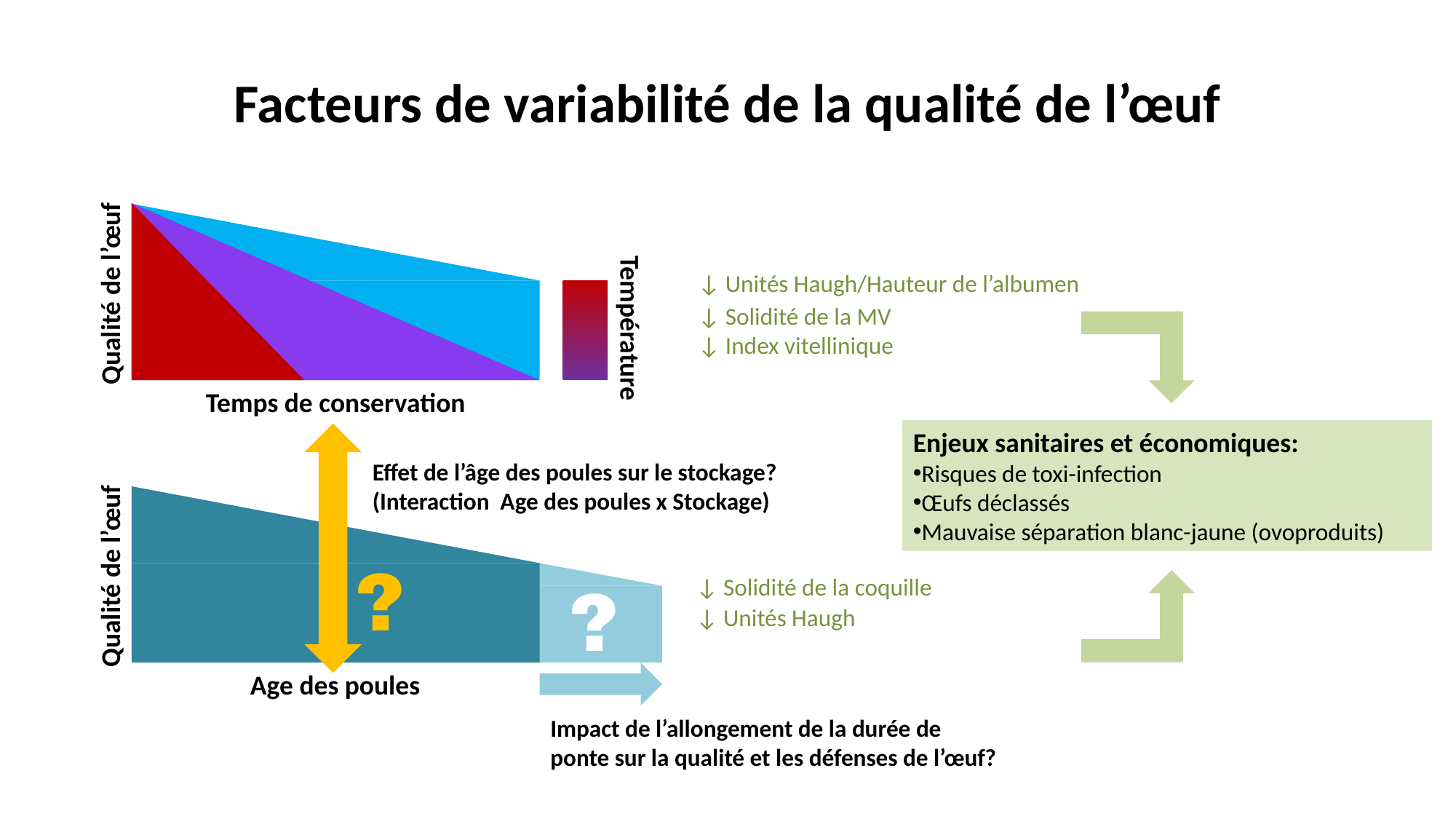

Facteurs de variabilité de la qualité de l’œuf

Température
↓ Unités Haugh/Hauteur de l’albumen
Qualité de l’œuf

↓ Solidité de la MV
↓ Index vitellinique

Enjeux sanitaires et économiques:
Risques de toxi-infection
Œufs déclassés
Mauvaise séparation blanc-jaune (ovoproduits)

Temps de conservation

Effet de l’âge des poules sur le stockage?
(Interaction  Age des poules x Stockage)
?

Qualité de l’œuf

?
↓ Solidité de la coquille

↓ Unités Haugh
Age des poules

Impact de l’allongement de la durée de ponte sur la qualité et les défenses de l’œuf?